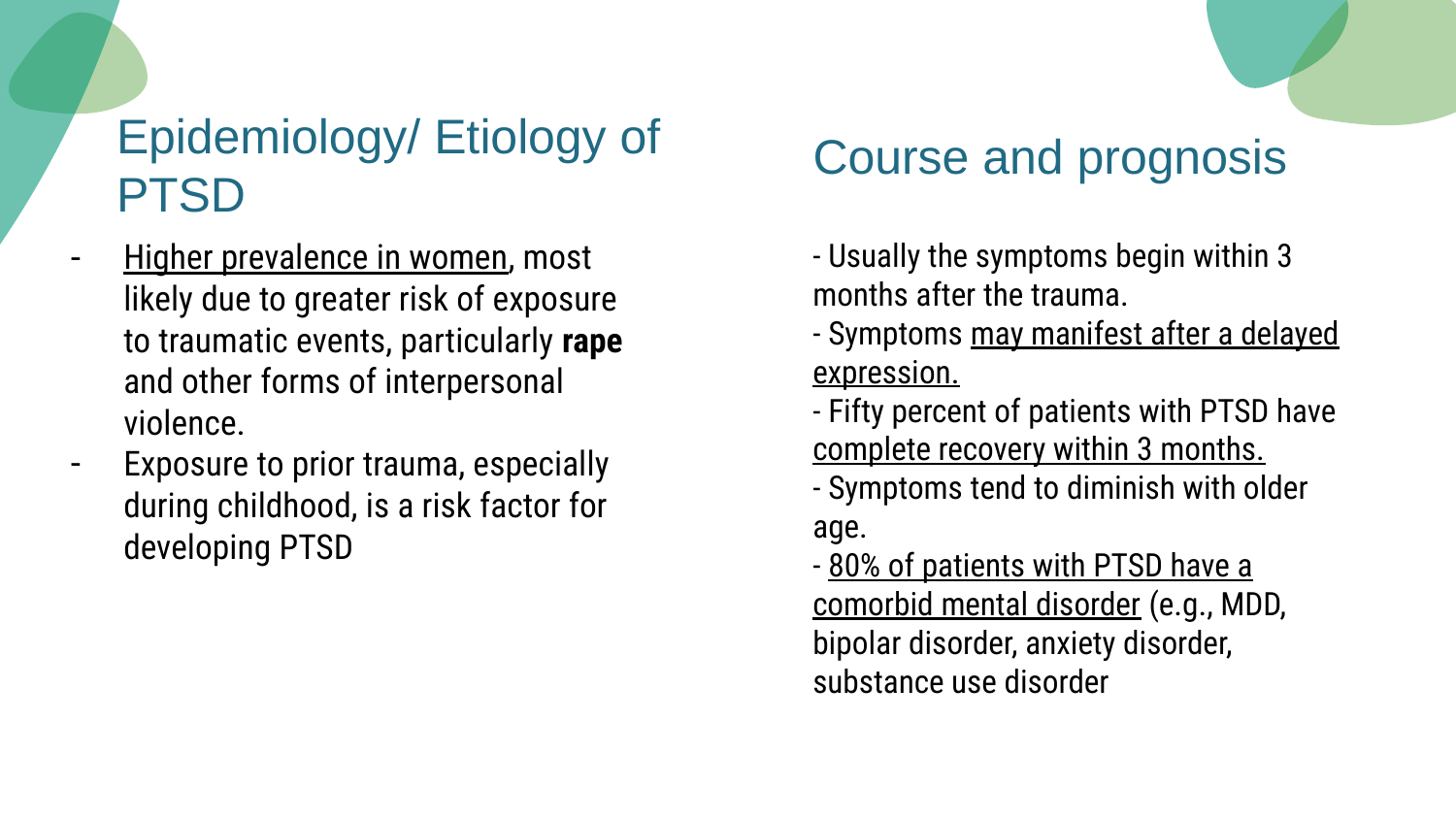

Course and prognosis
# Epidemiology/ Etiology of PTSD
Higher prevalence in women, most likely due to greater risk of exposure to traumatic events, particularly rape and other forms of interpersonal violence.
Exposure to prior trauma, especially during childhood, is a risk factor for developing PTSD

- Usually the symptoms begin within 3 months after the trauma.
- Symptoms may manifest after a delayed expression.
- Fifty percent of patients with PTSD have complete recovery within 3 months.
- Symptoms tend to diminish with older age.
- 80% of patients with PTSD have a comorbid mental disorder (e.g., MDD, bipolar disorder, anxiety disorder, substance use disorder